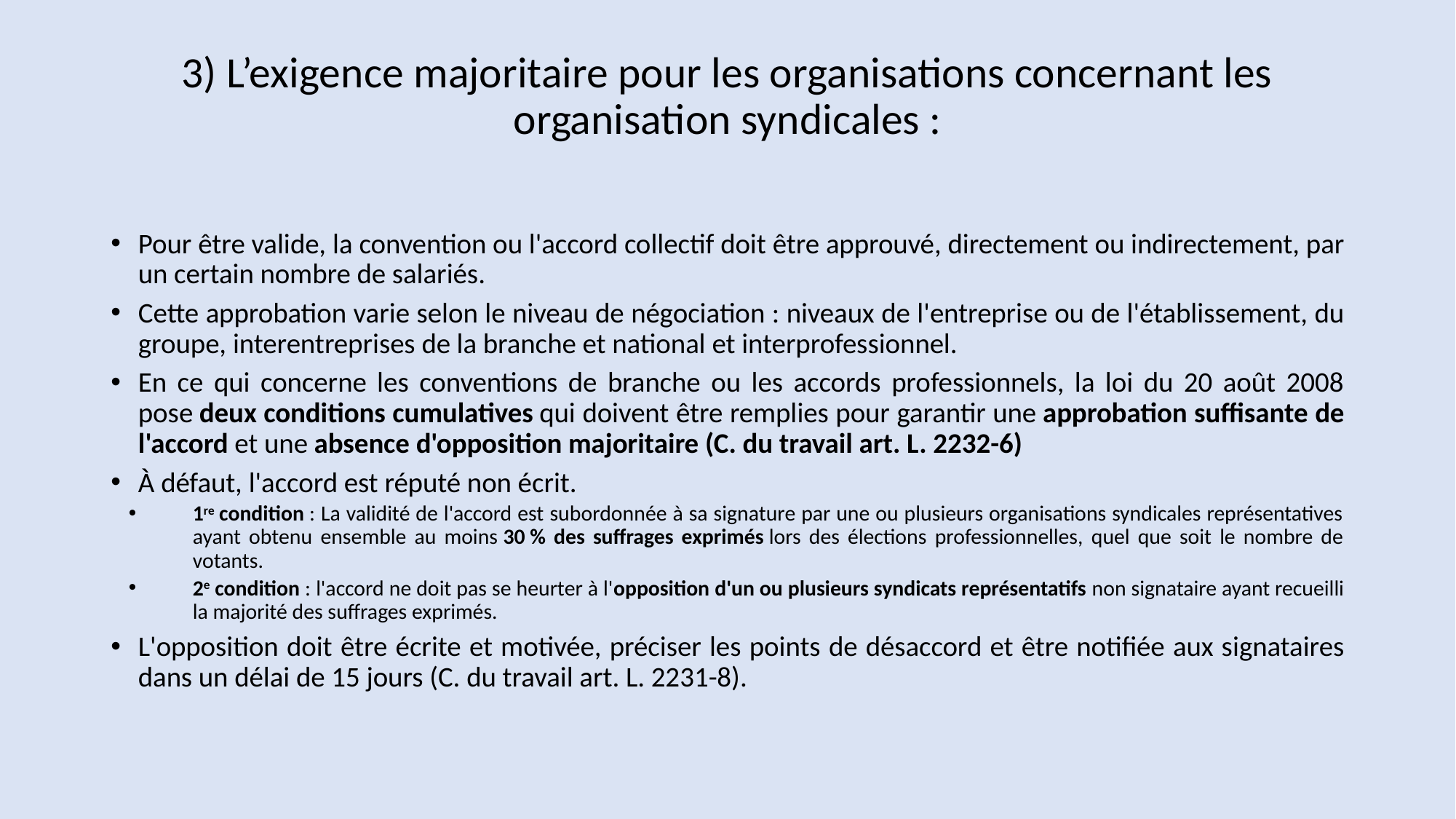

# 3) L’exigence majoritaire pour les organisations concernant les organisation syndicales :

Pour être valide, la convention ou l'accord collectif doit être approuvé, directement ou indirectement, par un certain nombre de salariés.
Cette approbation varie selon le niveau de négociation : niveaux de l'entreprise ou de l'établissement, du groupe, interentreprises de la branche et national et interprofessionnel.
En ce qui concerne les conventions de branche ou les accords professionnels, la loi du 20 août 2008 pose deux conditions cumulatives qui doivent être remplies pour garantir une approbation suffisante de l'accord et une absence d'opposition majoritaire (C. du travail art. L. 2232-6)
À défaut, l'accord est réputé non écrit.
1re condition : La validité de l'accord est subordonnée à sa signature par une ou plusieurs organisations syndicales représentatives ayant obtenu ensemble au moins 30 % des suffrages exprimés lors des élections professionnelles, quel que soit le nombre de votants.
2e condition : l'accord ne doit pas se heurter à l'opposition d'un ou plusieurs syndicats représentatifs non signataire ayant recueilli la majorité des suffrages exprimés.
L'opposition doit être écrite et motivée, préciser les points de désaccord et être notifiée aux signataires dans un délai de 15 jours (C. du travail art. L. 2231-8).